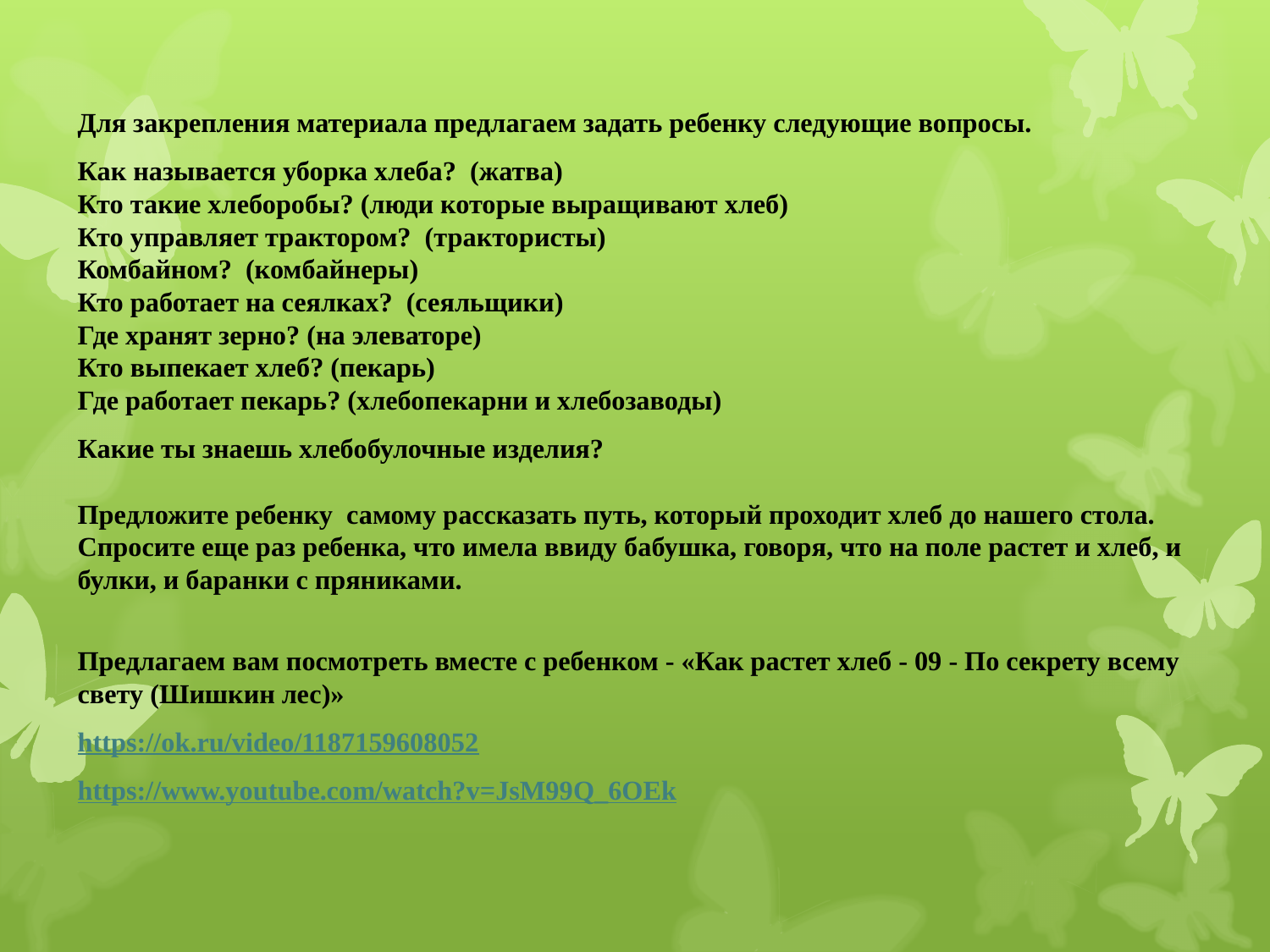

Для закрепления материала предлагаем задать ребенку следующие вопросы.
Как называется уборка хлеба?  (жатва)
Кто такие хлеборобы? (люди которые выращивают хлеб)
Кто управляет трактором?  (трактористы)
Комбайном?  (комбайнеры)
Кто работает на сеялках?  (сеяльщики)
Где хранят зерно? (на элеваторе)
Кто выпекает хлеб? (пекарь)
Где работает пекарь? (хлебопекарни и хлебозаводы)
Какие ты знаешь хлебобулочные изделия?
Предложите ребенку  самому рассказать путь, который проходит хлеб до нашего стола.
Спросите еще раз ребенка, что имела ввиду бабушка, говоря, что на поле растет и хлеб, и булки, и баранки с пряниками.
Предлагаем вам посмотреть вместе с ребенком - «Как растет хлеб - 09 - По секрету всему свету (Шишкин лес)»
https://ok.ru/video/1187159608052
https://www.youtube.com/watch?v=JsM99Q_6OEk